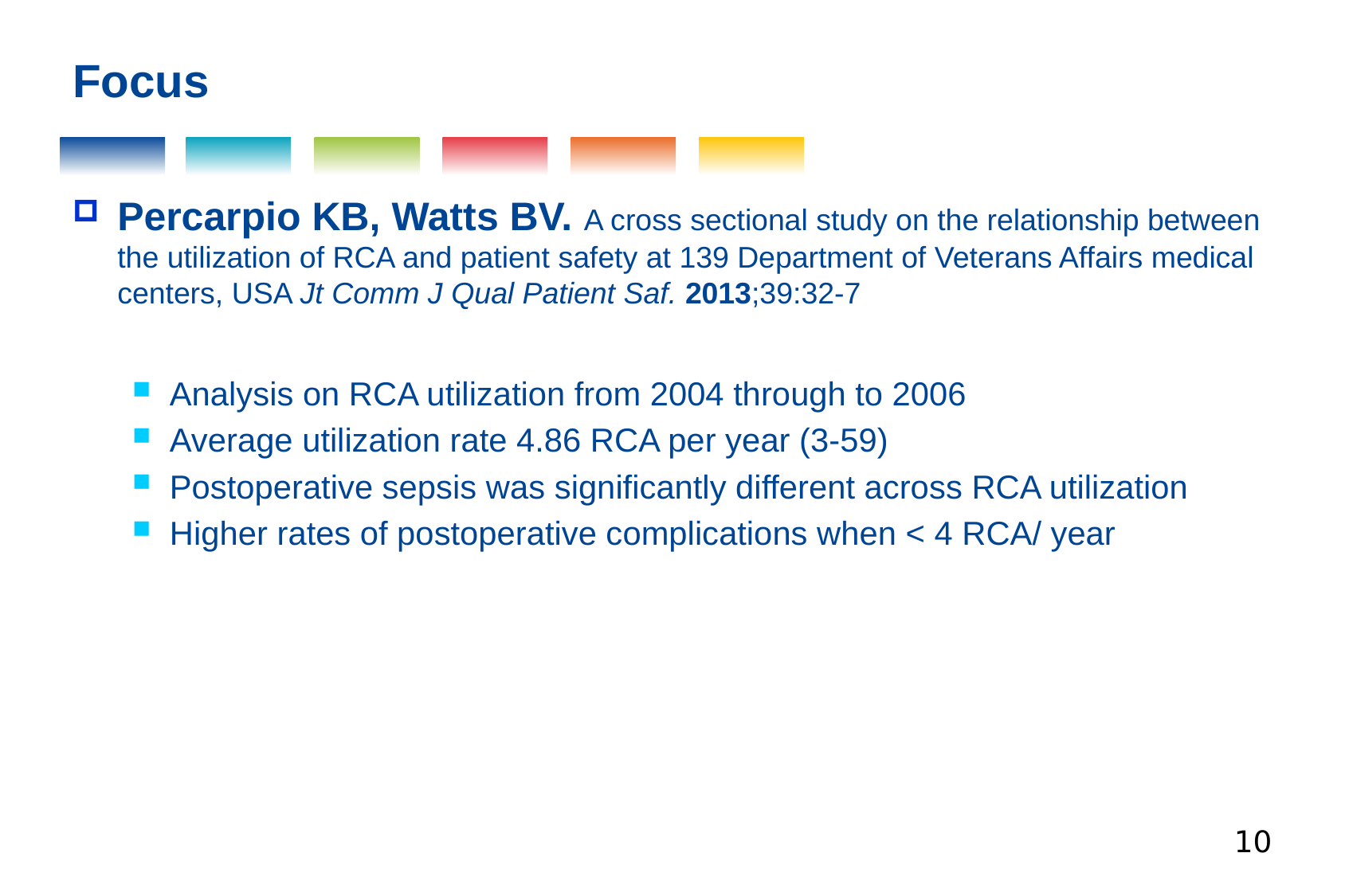

Focus
Percarpio KB, Watts BV. A cross sectional study on the relationship between the utilization of RCA and patient safety at 139 Department of Veterans Affairs medical centers, USA Jt Comm J Qual Patient Saf. 2013;39:32-7

Analysis on RCA utilization from 2004 through to 2006
Average utilization rate 4.86 RCA per year (3-59)
Postoperative sepsis was significantly different across RCA utilization
Higher rates of postoperative complications when < 4 RCA/ year
10